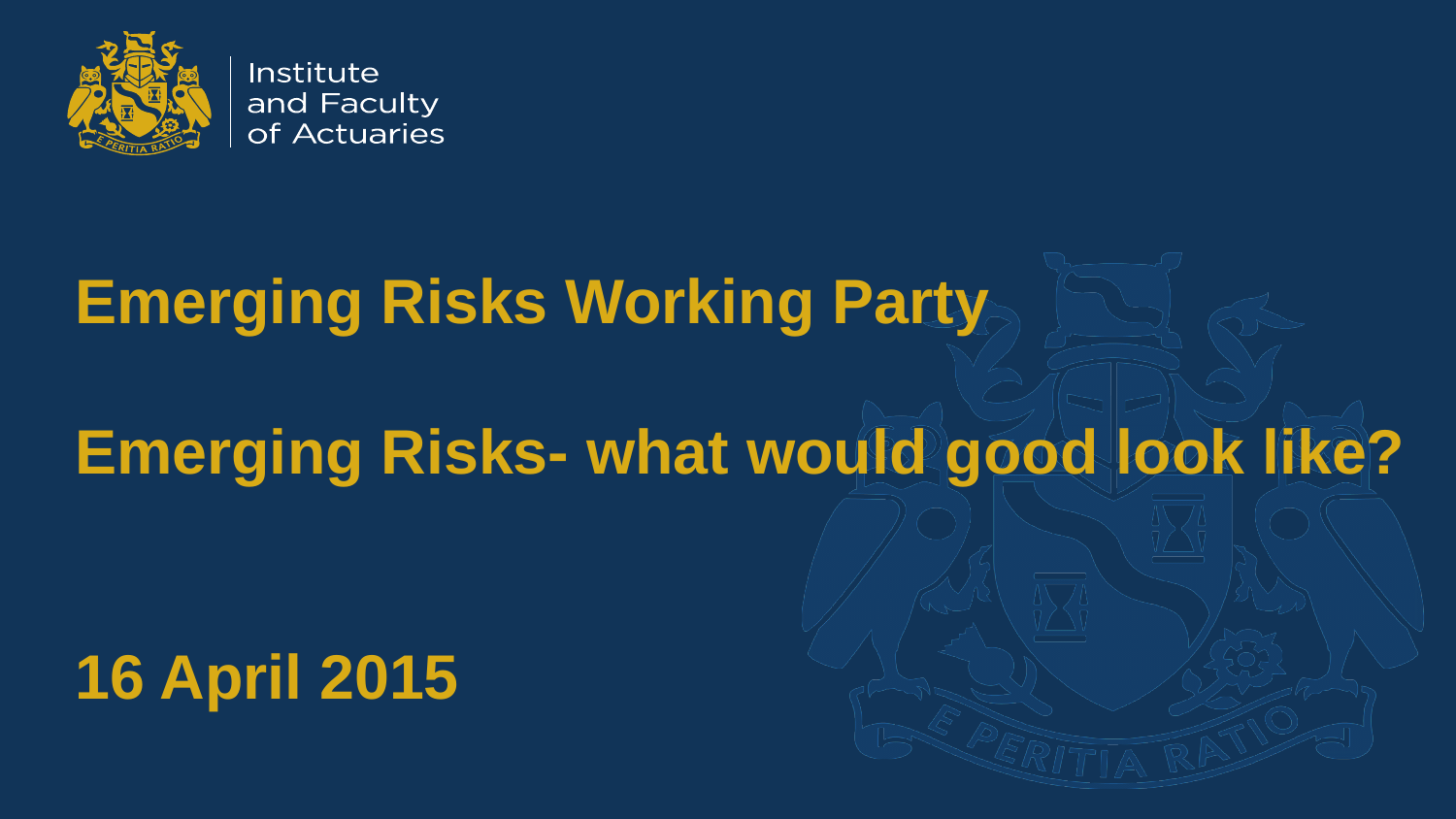

# Emerging Risks Working Party Emerging Risks- what would good look like? 16 April 2015